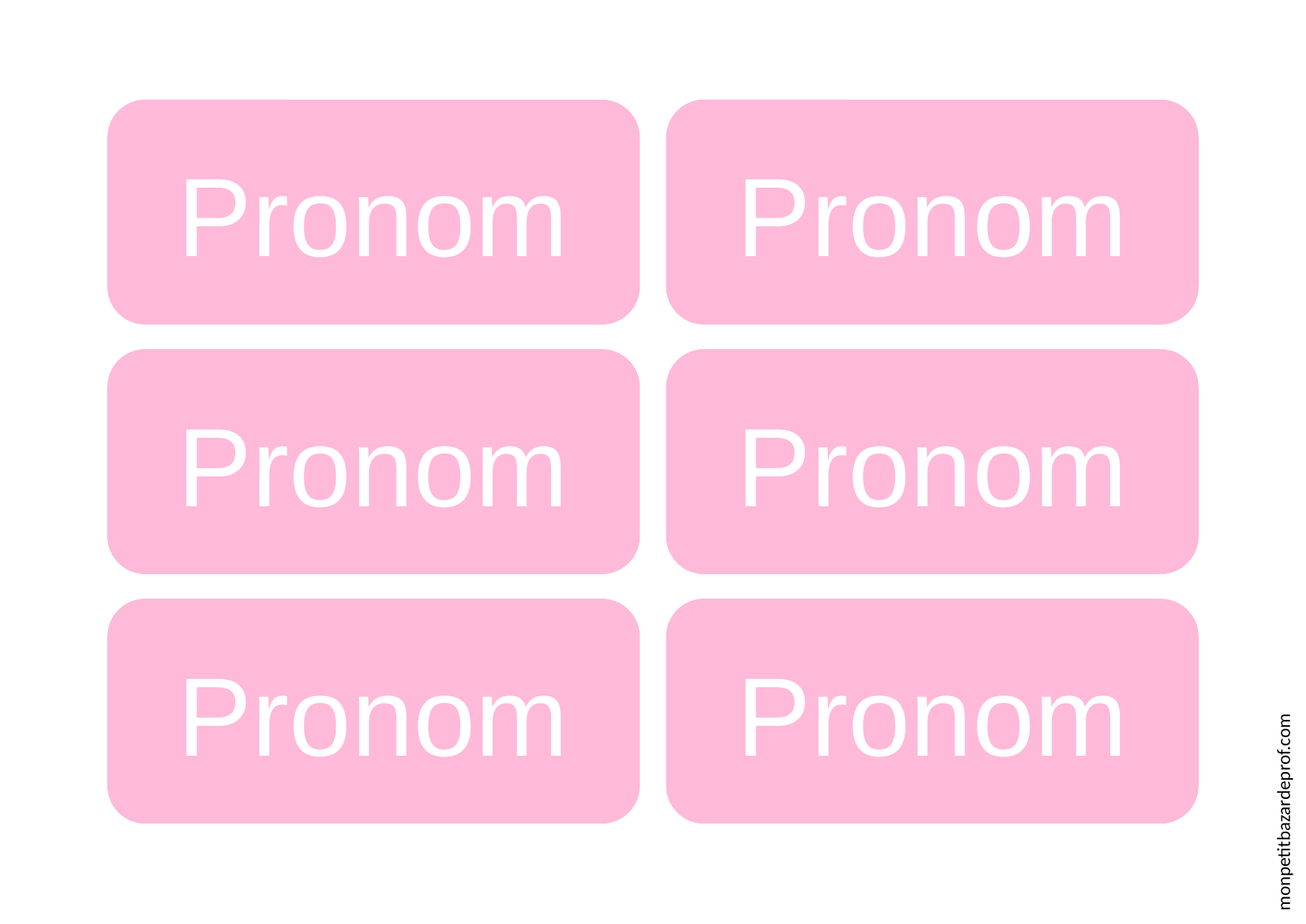

Pronom
Pronom
Pronom
Pronom
Pronom
Pronom
monpetitbazardeprof.com